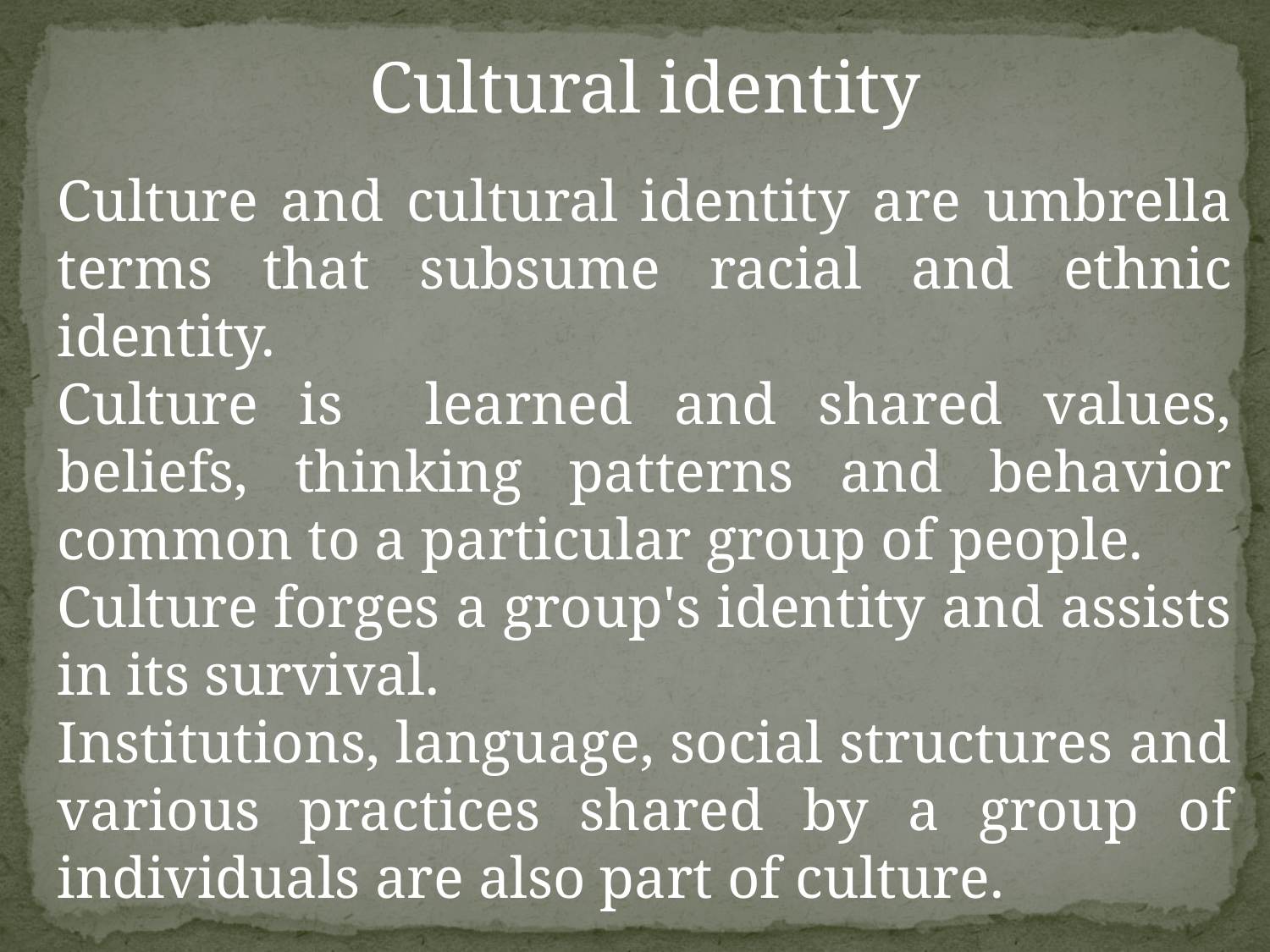

Cultural identity

Culture and cultural identity are umbrella terms that subsume racial and ethnic identity.
Culture is  learned and shared values, beliefs, thinking patterns and behavior common to a particular group of people.
Culture forges a group's identity and assists in its survival.
Institutions, language, social structures and various practices shared by a group of individuals are also part of culture.